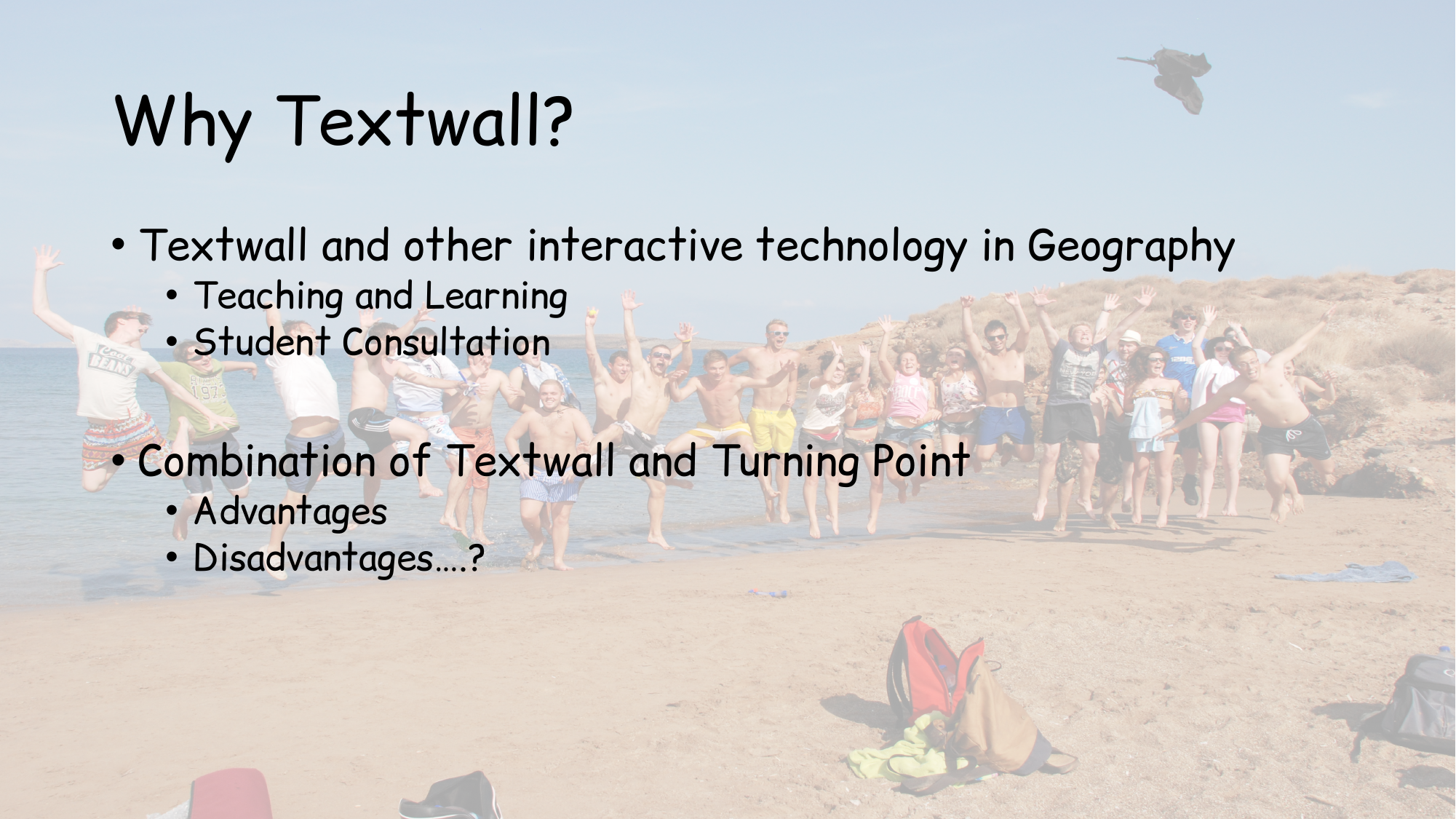

# Why Textwall?
Textwall and other interactive technology in Geography
Teaching and Learning
Student Consultation

Combination of Textwall and Turning Point
Advantages
Disadvantages….?